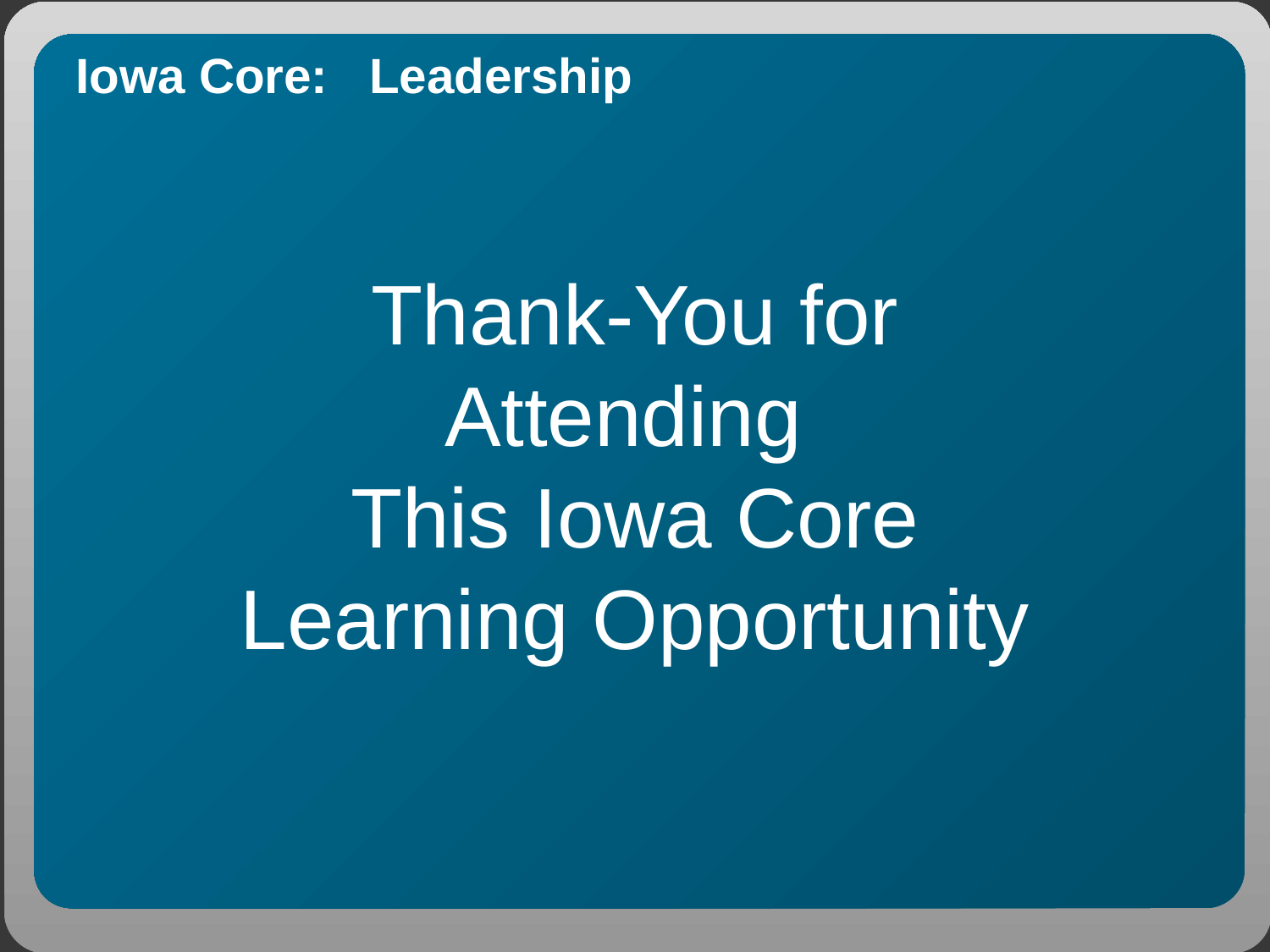

Iowa Core:   Leadership

Thank-You for Attending
This Iowa Core Learning Opportunity